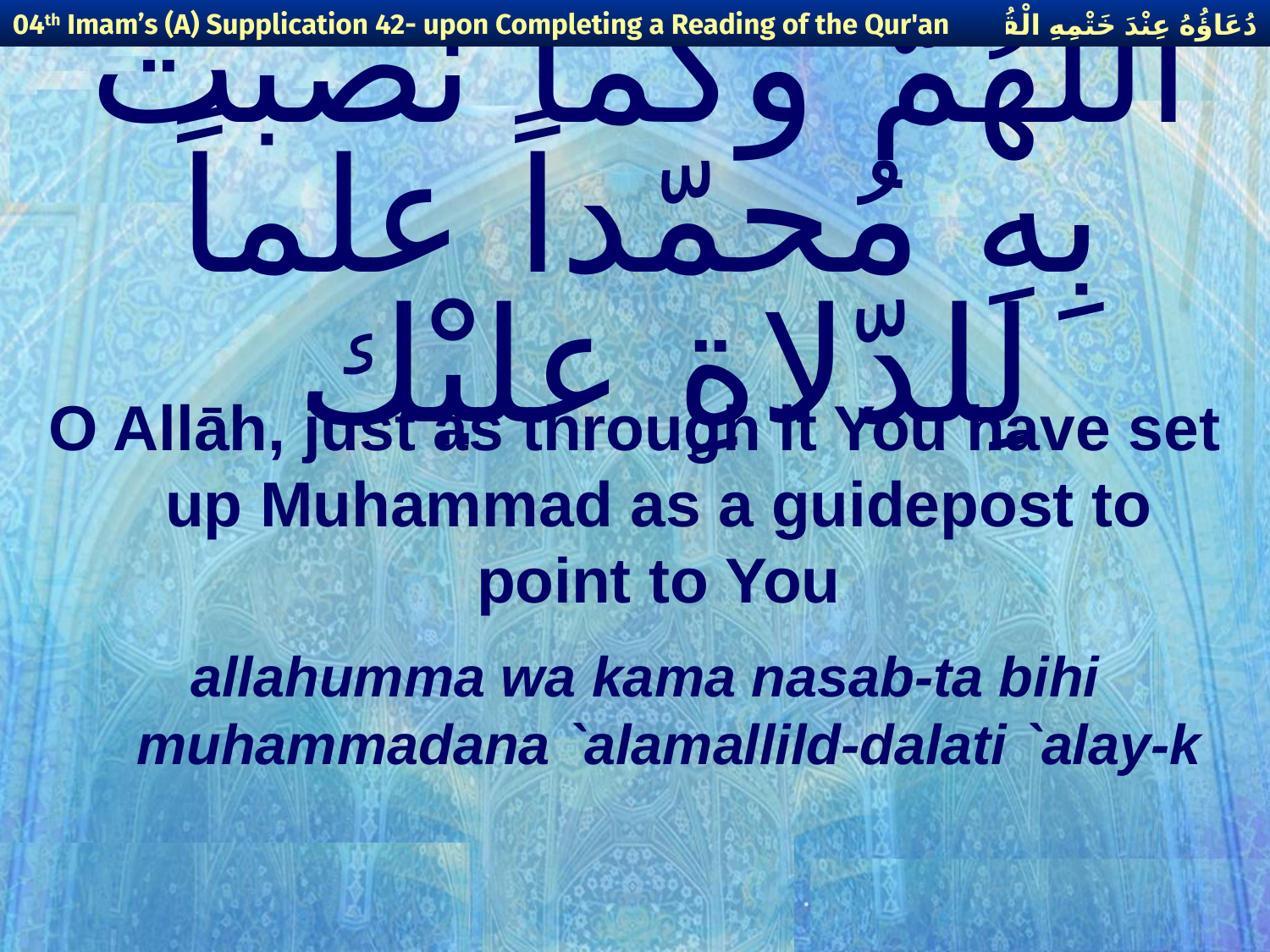

دُعَاؤُهُ عِنْدَ خَتْمِهِ الْقُرْآنَ
04th Imam’s (A) Supplication 42- upon Completing a Reading of the Qur'an
# اللّهُمّ وكما نصبْت بِهِ مُحمّداً علماً لِلدّلاةِ عليْك
O Allāh, just as through it You have set up Muhammad as a guidepost to point to You
allahumma wa kama nasab-ta bihi muhammadana `alamallild-dalati `alay-k